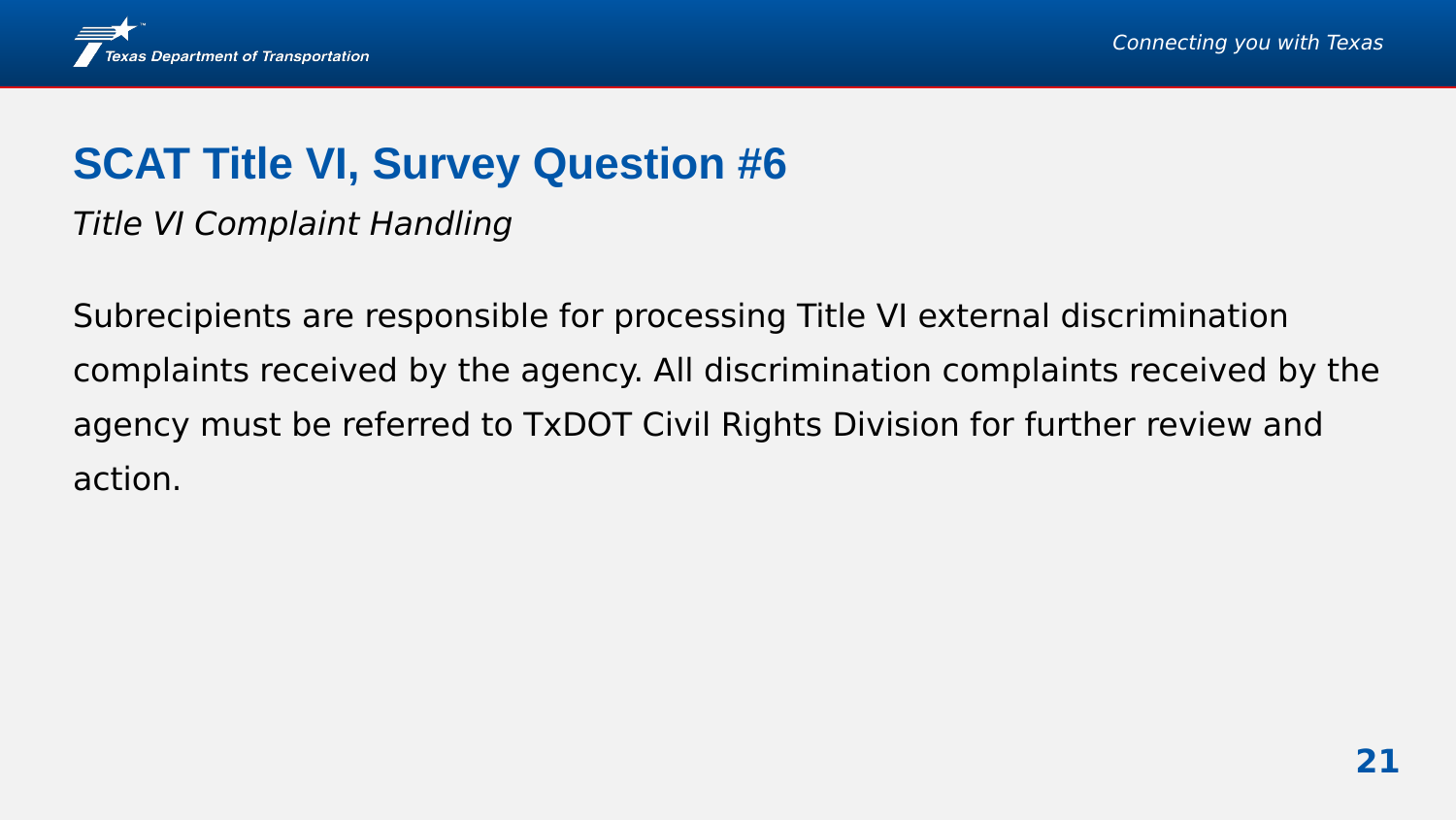

# SCAT Title VI, Survey Question #6
Title VI Complaint Handling

Subrecipients are responsible for processing Title VI external discrimination complaints received by the agency. All discrimination complaints received by the agency must be referred to TxDOT Civil Rights Division for further review and action.

Notes: TxDOT processes complaints consistent with FHWA’s Guidance. Within 10 days of receipt of a complaint, TxDOT will inform the FHWA Division Office, which will forward the complaint to the FHWA Headquarters Office of Civil Rights (HCR) for review and further investigation if accepted.
Best practices for complaint handling include:
• Ensuring complaints are handled by personnel trained in compliance investigations.
• Ensuring complaints filed with the subrecipient in which the subrecipient or its lower tier subrecipient is named as the respondent must be forwarded to TxDOT for investigation within 10 calendar days.
• Developing an external discrimination complaint form.
• Distributing written discrimination complaint handling procedures to agency personnel.
• Making the public aware of the procedures for filing a discrimination complaint, such as making the information available on the agency’s Web site or in a brochure.
• Maintaining a complaint log, to include any complaints or lawsuits filed against the agency,
• Maintaining all correspondence related to the complaint.

Please keep in mind, subrecipients should not conduct their own Title VI investigations other than to collect information and work with TxDOT and FHWA to remediate. FHWA will conduct the investigation or direct TxDOT to do so.
A complaint form and procedures template is available for subrecipients on our website.